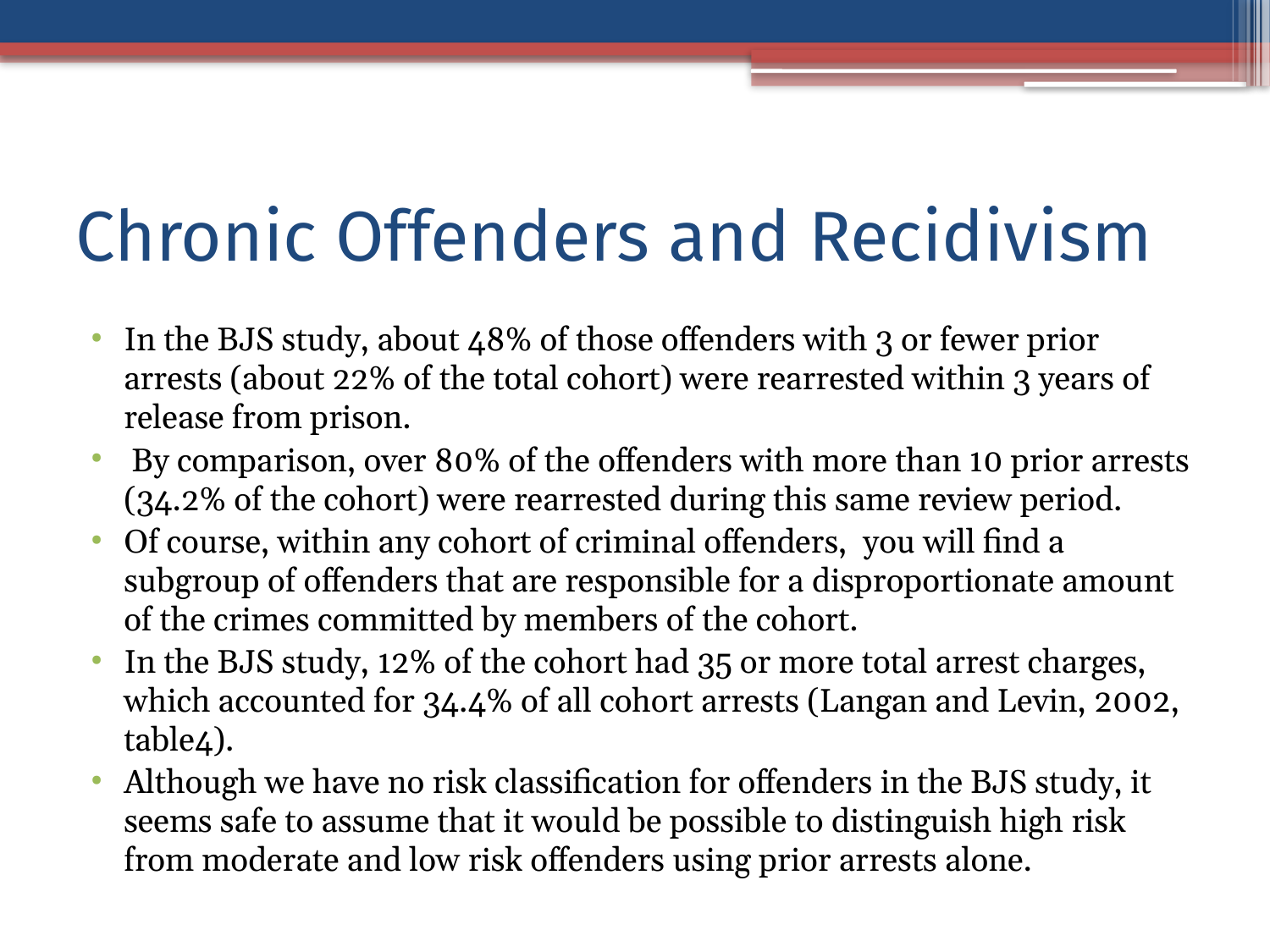

# Chronic Offenders and Recidivism
In the BJS study, about 48% of those offenders with 3 or fewer prior arrests (about 22% of the total cohort) were rearrested within 3 years of release from prison.
 By comparison, over 80% of the offenders with more than 10 prior arrests (34.2% of the cohort) were rearrested during this same review period.
Of course, within any cohort of criminal offenders,  you will find a subgroup of offenders that are responsible for a disproportionate amount of the crimes committed by members of the cohort.
In the BJS study, 12% of the cohort had 35 or more total arrest charges, which accounted for 34.4% of all cohort arrests (Langan and Levin, 2002, table4).
Although we have no risk classification for offenders in the BJS study, it seems safe to assume that it would be possible to distinguish high risk from moderate and low risk offenders using prior arrests alone.